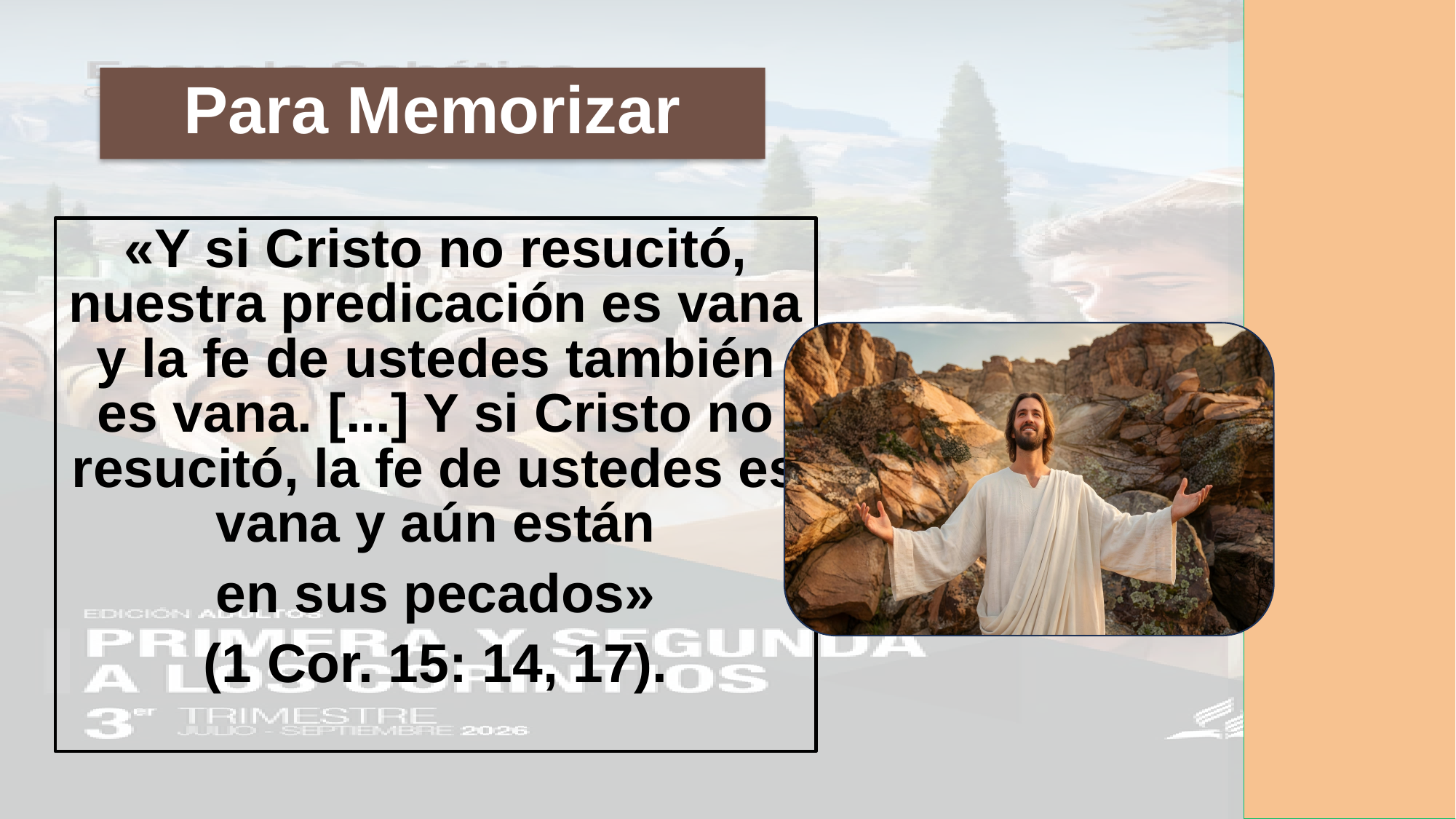

# Para Memorizar
«Y si Cristo no resucitó, nuestra predicación es vana y la fe de ustedes también es vana. [...] Y si Cristo no resucitó, la fe de ustedes es vana y aún están
en sus pecados»
(1 Cor. 15: 14, 17).